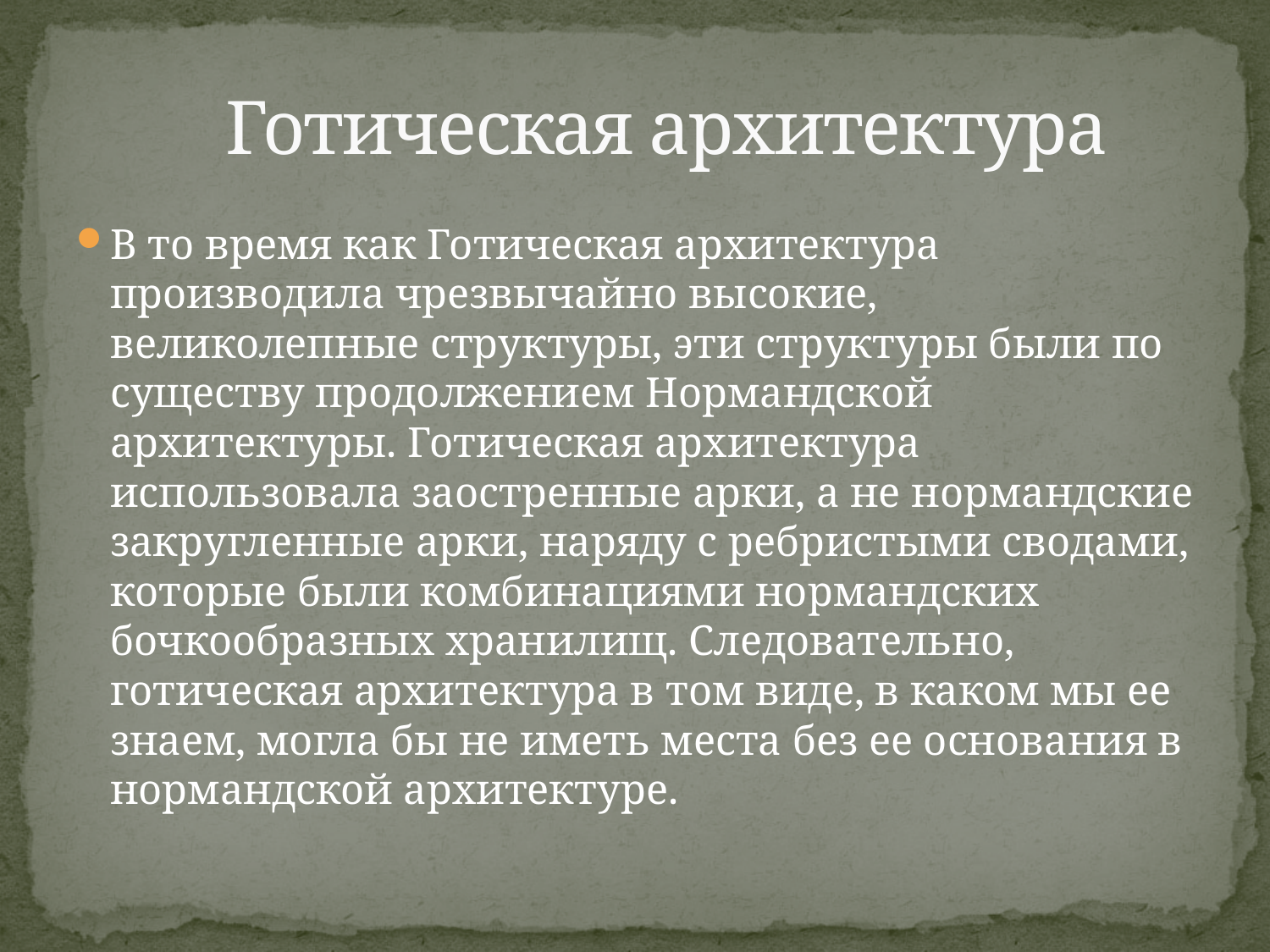

# Готическая архитектура
В то время как Готическая архитектура производила чрезвычайно высокие, великолепные структуры, эти структуры были по существу продолжением Нормандской архитектуры. Готическая архитектура использовала заостренные арки, а не нормандские закругленные арки, наряду с ребристыми сводами, которые были комбинациями нормандских бочкообразных хранилищ. Следовательно, готическая архитектура в том виде, в каком мы ее знаем, могла бы не иметь места без ее основания в нормандской архитектуре.